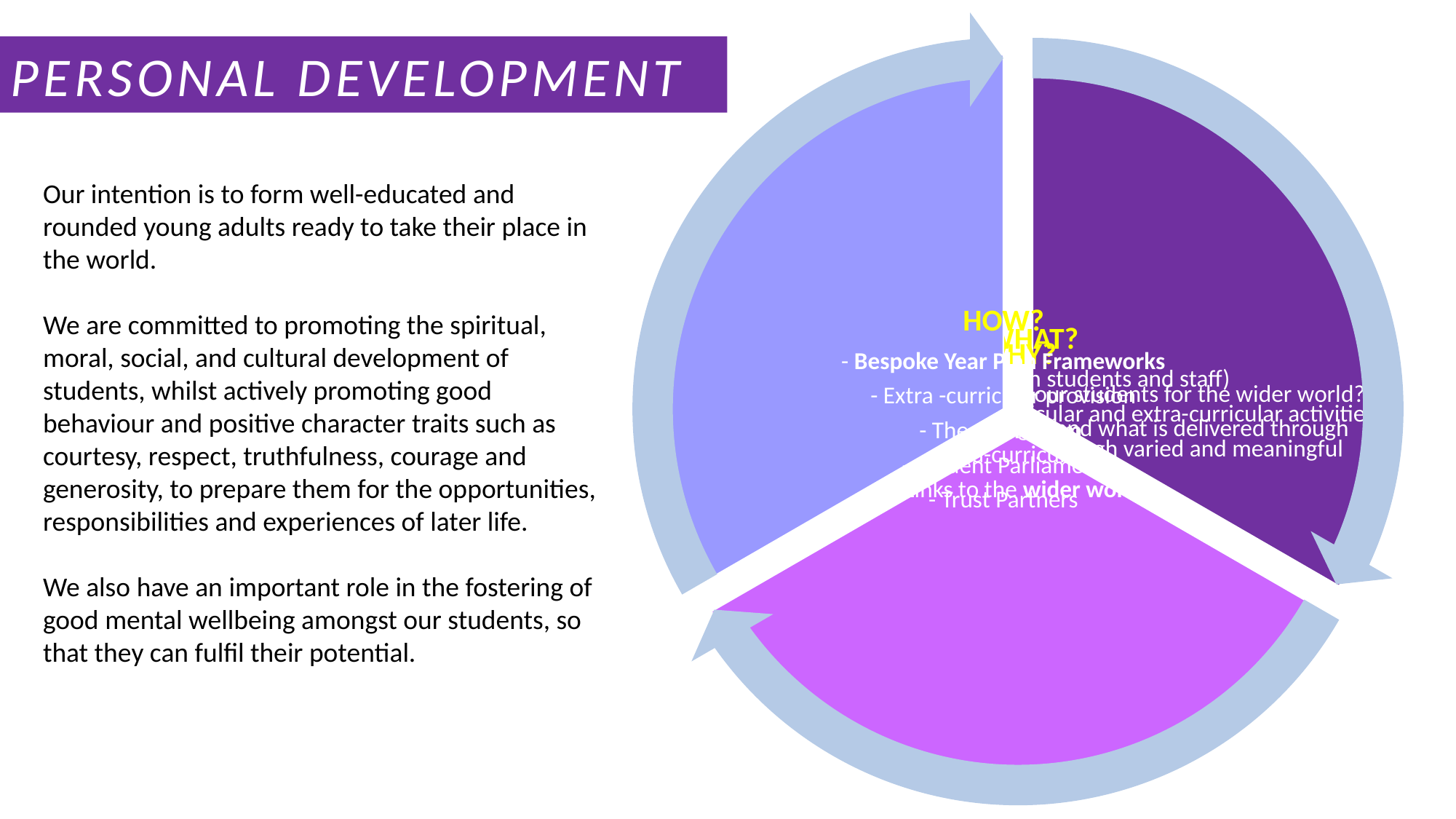

WHAT?
- The vision (for both students and staff)
- Character education through curricular and extra-curricular activities
- The acquisition of experiences through varied and meaningful opportunities

WHY?
- The rationale – how do we prepare our students for the wider world?
- Character – what is explicitly taught and what is delivered through extra-curricular?
- Links to the wider world

HOW?
- Bespoke Year Plan Frameworks
- Extra -curricular provision
- The curriculum
- Student Parliament
- Trust Partners
PERSONAL DEVELOPMENT
Our intention is to form well-educated and rounded young adults ready to take their place in the world.

We are committed to promoting the spiritual, moral, social, and cultural development of students, whilst actively promoting good behaviour and positive character traits such as courtesy, respect, truthfulness, courage and generosity, to prepare them for the opportunities, responsibilities and experiences of later life.

We also have an important role in the fostering of good mental wellbeing amongst our students, so that they can fulfil their potential.